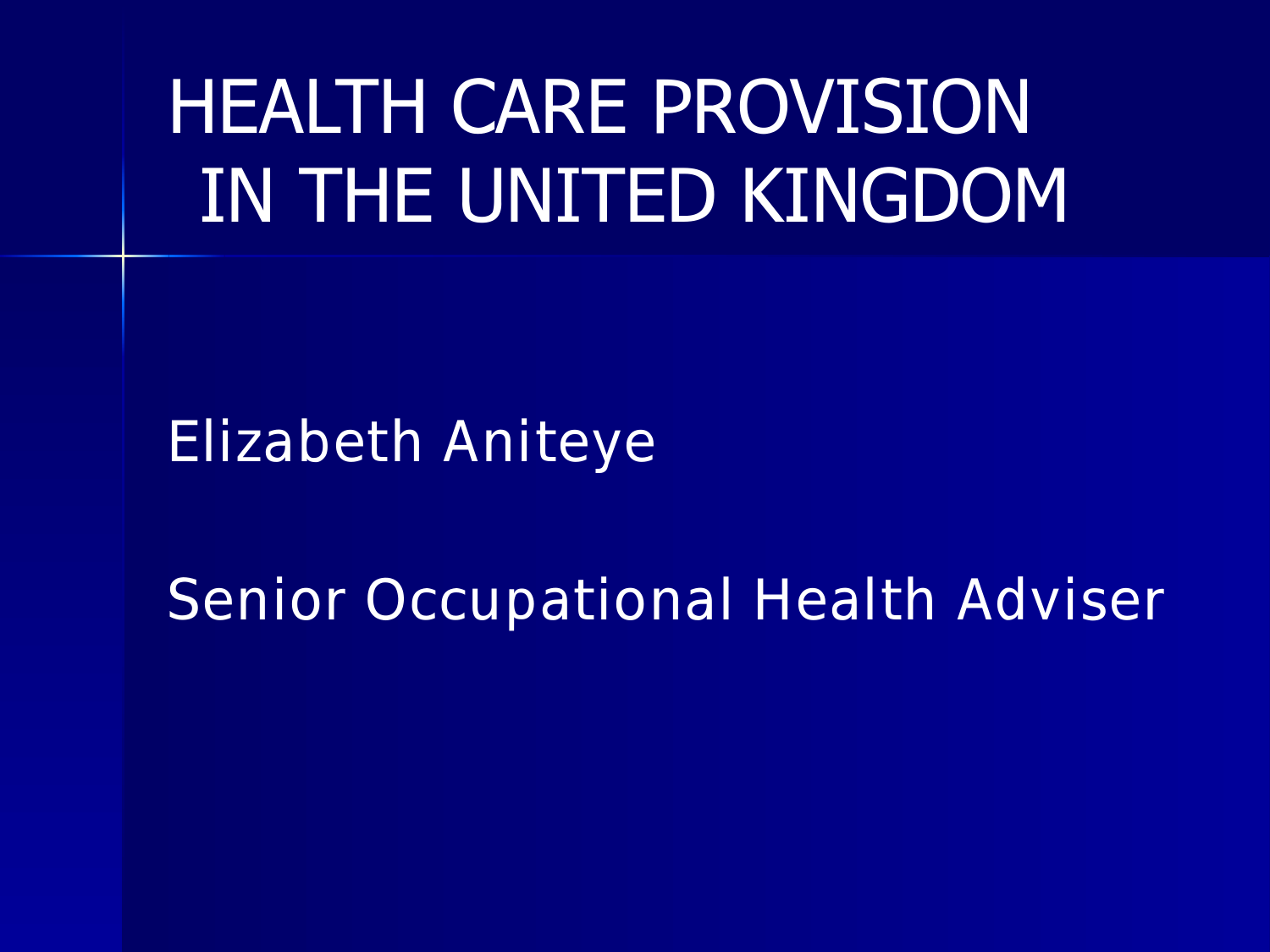

# HEALTH CARE PROVISION     IN THE UNITED KINGDOM

Elizabeth Aniteye

Senior Occupational Health Adviser